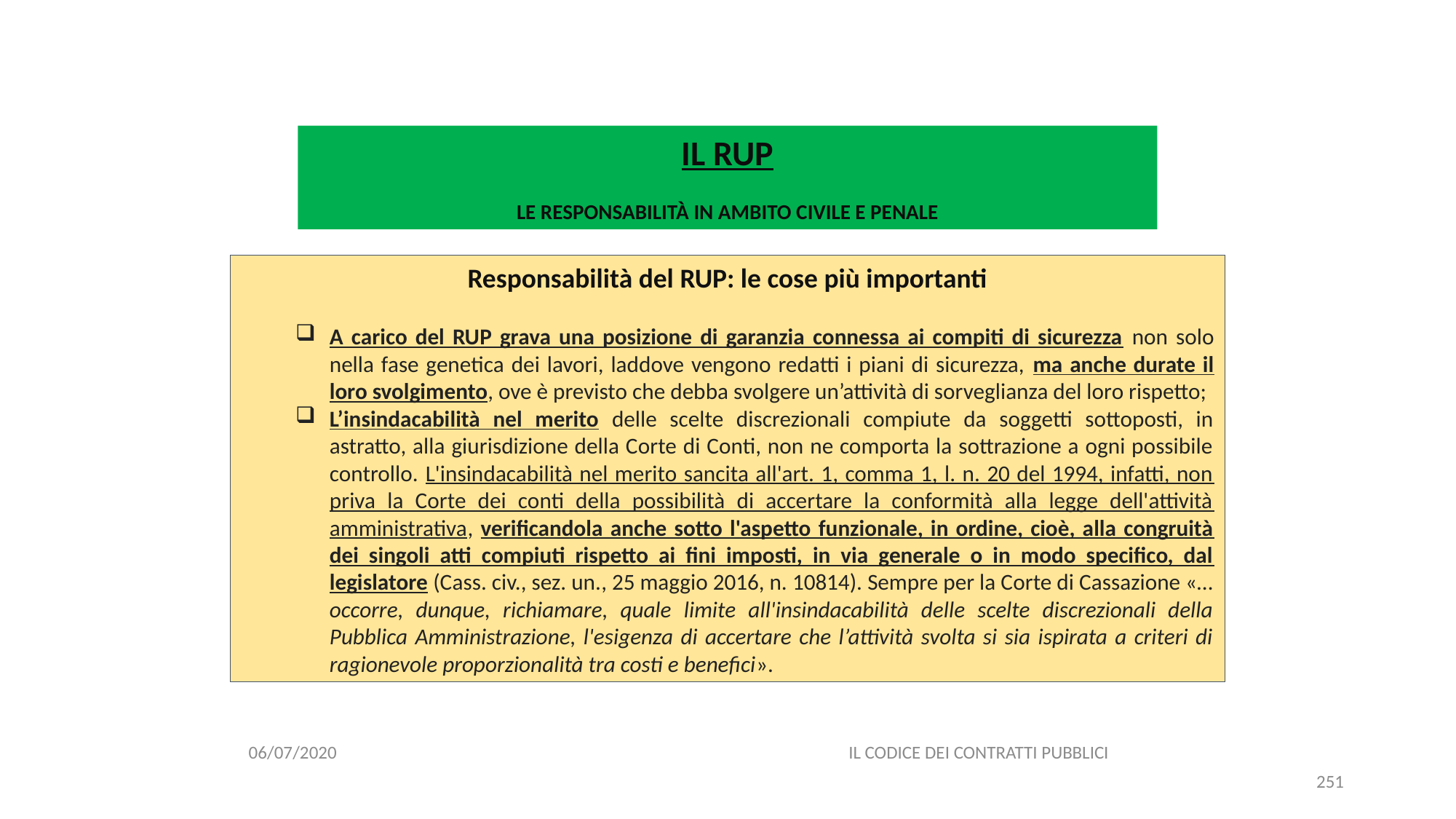

#
IL RUP

LE RESPONSABILITÀ IN AMBITO CIVILE E PENALE
Responsabilità del RUP: le cose più importanti

A carico del RUP grava una posizione di garanzia connessa ai compiti di sicurezza non solo nella fase genetica dei lavori, laddove vengono redatti i piani di sicurezza, ma anche durate il loro svolgimento, ove è previsto che debba svolgere un’attività di sorveglianza del loro rispetto;
L’insindacabilità nel merito delle scelte discrezionali compiute da soggetti sottoposti, in astratto, alla giurisdizione della Corte di Conti, non ne comporta la sottrazione a ogni possibile controllo. L'insindacabilità nel merito sancita all'art. 1, comma 1, l. n. 20 del 1994, infatti, non priva la Corte dei conti della possibilità di accertare la conformità alla legge dell'attività amministrativa, verificandola anche sotto l'aspetto funzionale, in ordine, cioè, alla congruità dei singoli atti compiuti rispetto ai fini imposti, in via generale o in modo specifico, dal legislatore (Cass. civ., sez. un., 25 maggio 2016, n. 10814). Sempre per la Corte di Cassazione «…occorre, dunque, richiamare, quale limite all'insindacabilità delle scelte discrezionali della Pubblica Amministrazione, l'esigenza di accertare che l’attività svolta si sia ispirata a criteri di ragionevole proporzionalità tra costi e benefici».

06/07/2020
IL CODICE DEI CONTRATTI PUBBLICI
251